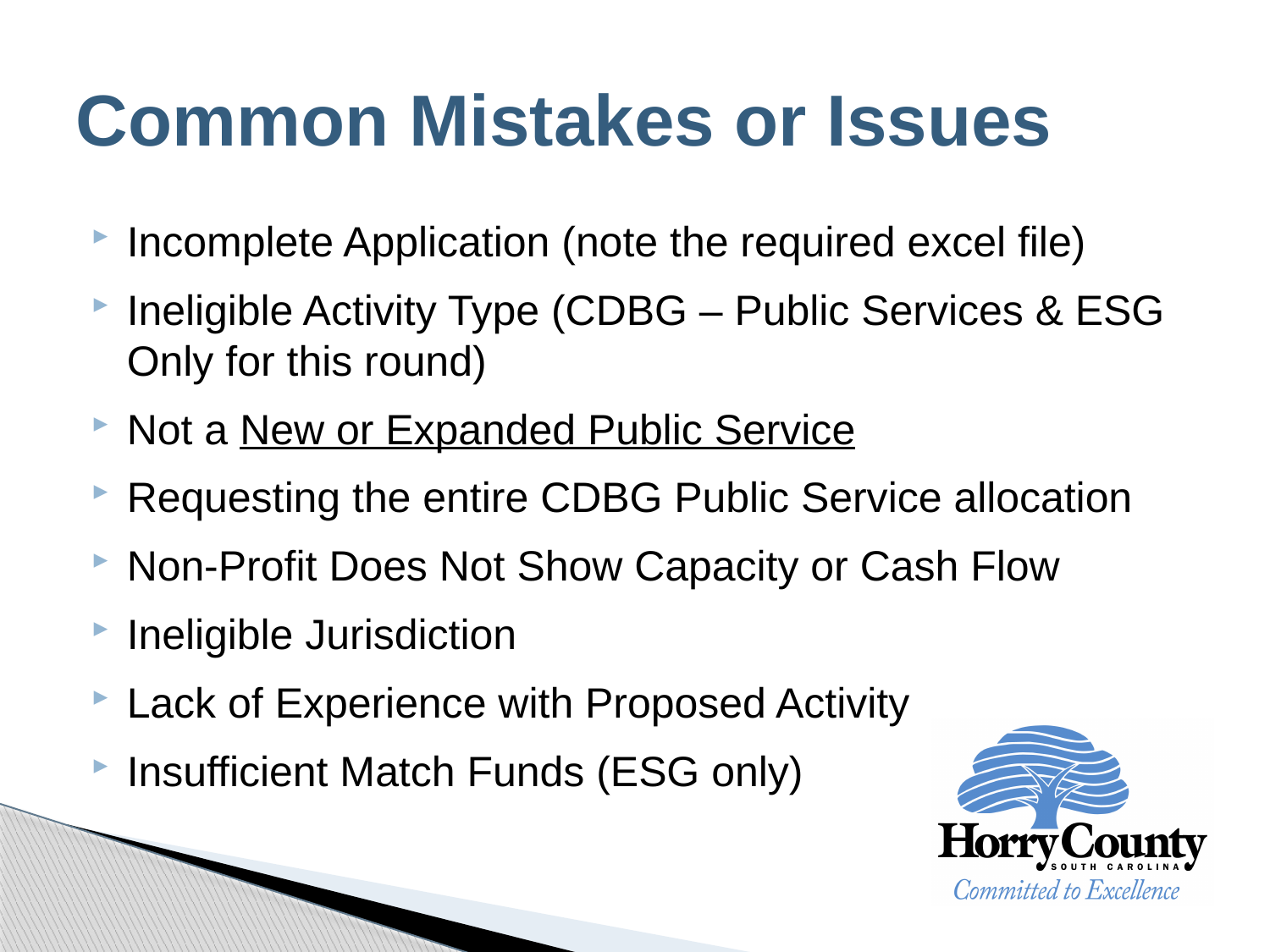

# Common Mistakes or Issues

Incomplete Application (note the required excel file)
Ineligible Activity Type (CDBG – Public Services & ESG Only for this round)
Not a New or Expanded Public Service
Requesting the entire CDBG Public Service allocation
Non-Profit Does Not Show Capacity or Cash Flow
Ineligible Jurisdiction
Lack of Experience with Proposed Activity
Insufficient Match Funds (ESG only)